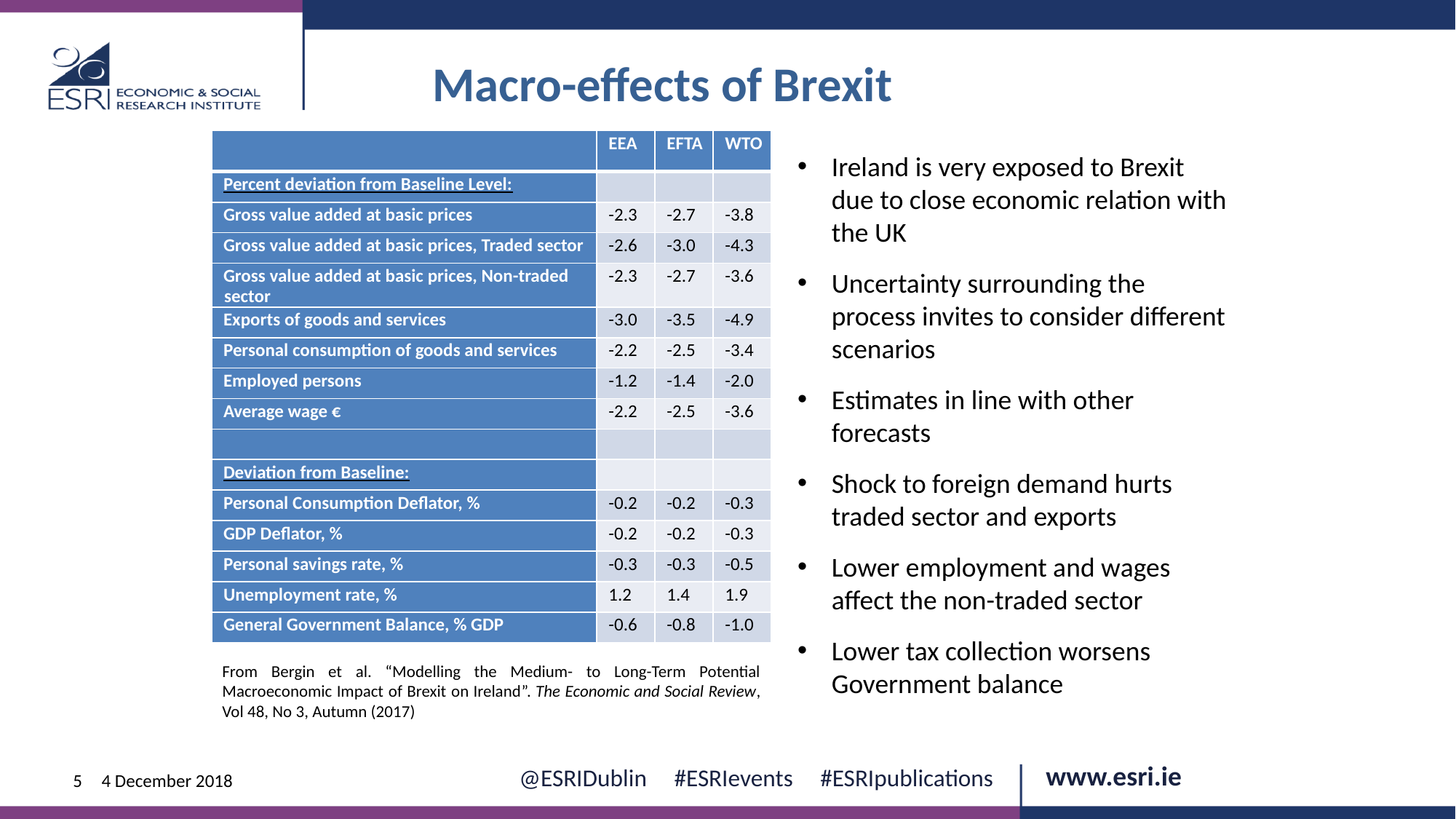

Macro-effects of Brexit

|  | EEA | EFTA | WTO |
| --- | --- | --- | --- |
| Percent deviation from Baseline Level: |  |  |  |
| Gross value added at basic prices | -2.3 | -2.7 | -3.8 |
| Gross value added at basic prices, Traded sector | -2.6 | -3.0 | -4.3 |
| Gross value added at basic prices, Non-traded sector | -2.3 | -2.7 | -3.6 |
| Exports of goods and services | -3.0 | -3.5 | -4.9 |
| Personal consumption of goods and services | -2.2 | -2.5 | -3.4 |
| Employed persons | -1.2 | -1.4 | -2.0 |
| Average wage € | -2.2 | -2.5 | -3.6 |
|  |  |  |  |
| Deviation from Baseline: |  |  |  |
| Personal Consumption Deflator, % | -0.2 | -0.2 | -0.3 |
| GDP Deflator, % | -0.2 | -0.2 | -0.3 |
| Personal savings rate, % | -0.3 | -0.3 | -0.5 |
| Unemployment rate, % | 1.2 | 1.4 | 1.9 |
| General Government Balance, % GDP | -0.6 | -0.8 | -1.0 |
Ireland is very exposed to Brexit due to close economic relation with the UK
Uncertainty surrounding the process invites to consider different scenarios
Estimates in line with other forecasts
Shock to foreign demand hurts traded sector and exports
Lower employment and wages affect the non-traded sector
Lower tax collection worsens Government balance
From Bergin et al. “Modelling the Medium- to Long-Term Potential Macroeconomic Impact of Brexit on Ireland”. The Economic and Social Review, Vol 48, No 3, Autumn (2017)
5
4 December 2018